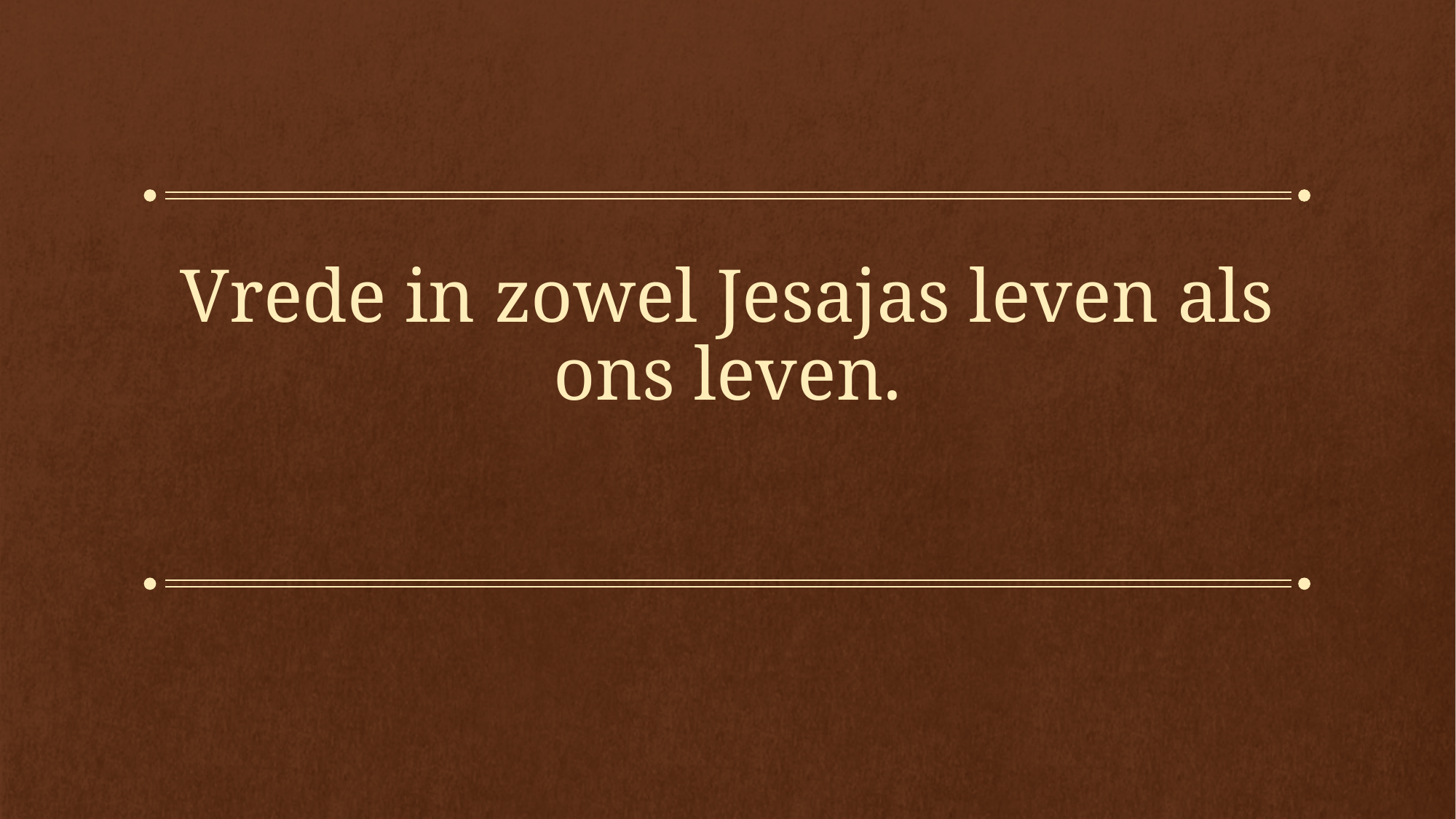

# Vrede in zowel Jesajas leven als ons leven.